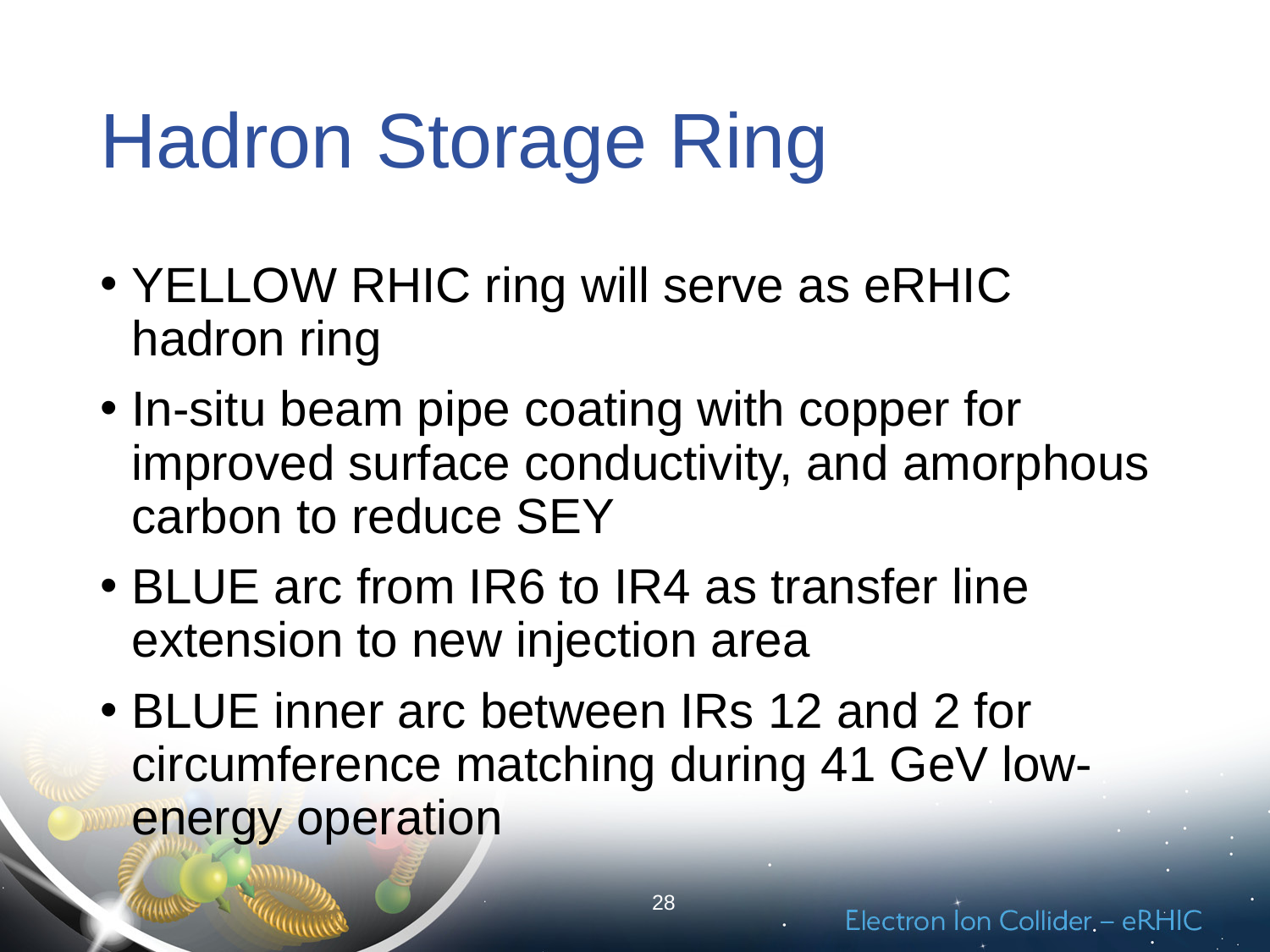

# Hadron Storage Ring
YELLOW RHIC ring will serve as eRHIC hadron ring
In-situ beam pipe coating with copper for improved surface conductivity, and amorphous carbon to reduce SEY
BLUE arc from IR6 to IR4 as transfer line extension to new injection area
BLUE inner arc between IRs 12 and 2 for circumference matching during 41 GeV low-energy operation
28